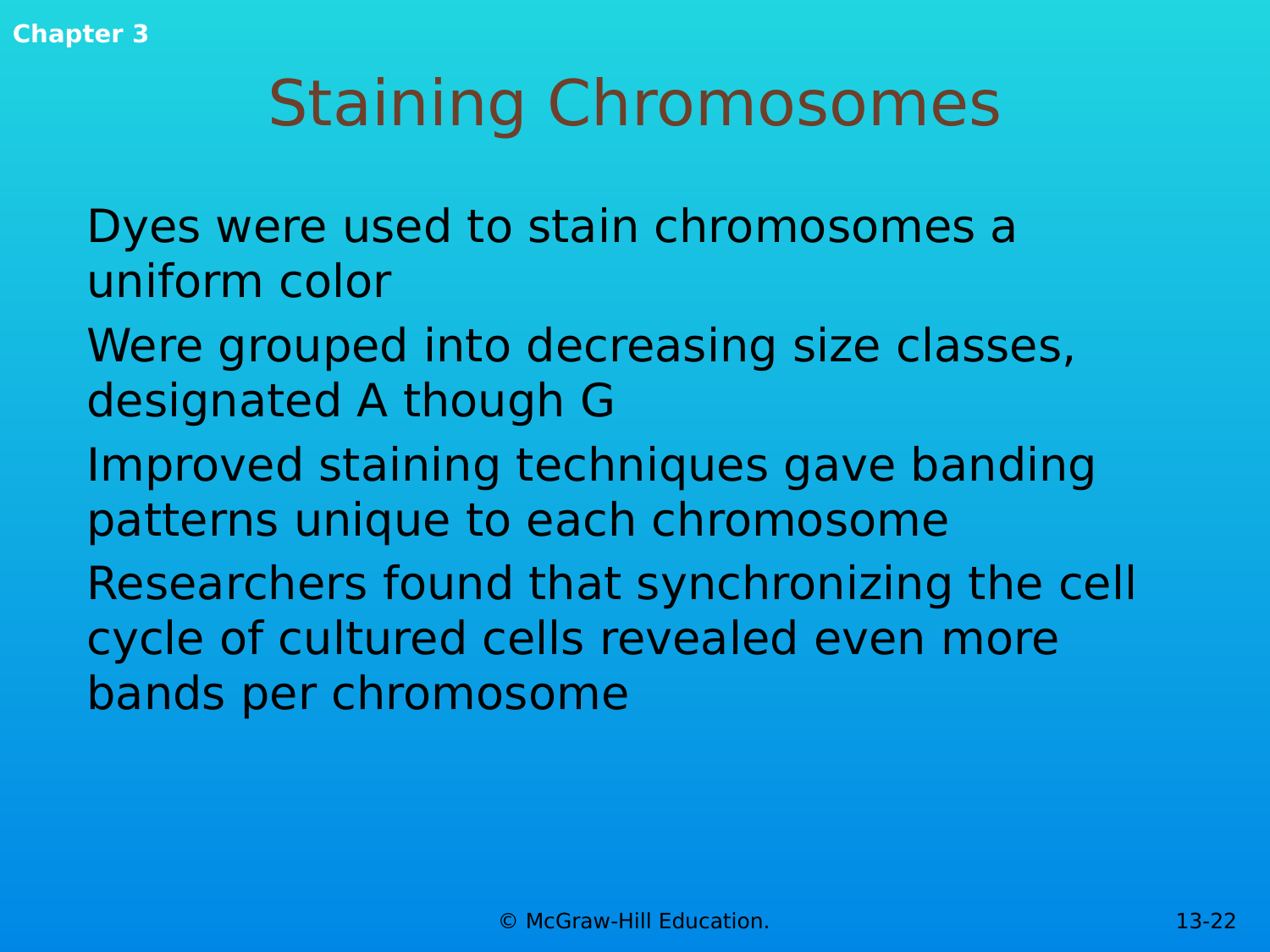

# Staining Chromosomes
Dyes were used to stain chromosomes a uniform color
Were grouped into decreasing size classes, designated A though G
Improved staining techniques gave banding patterns unique to each chromosome
Researchers found that synchronizing the cell cycle of cultured cells revealed even more bands per chromosome